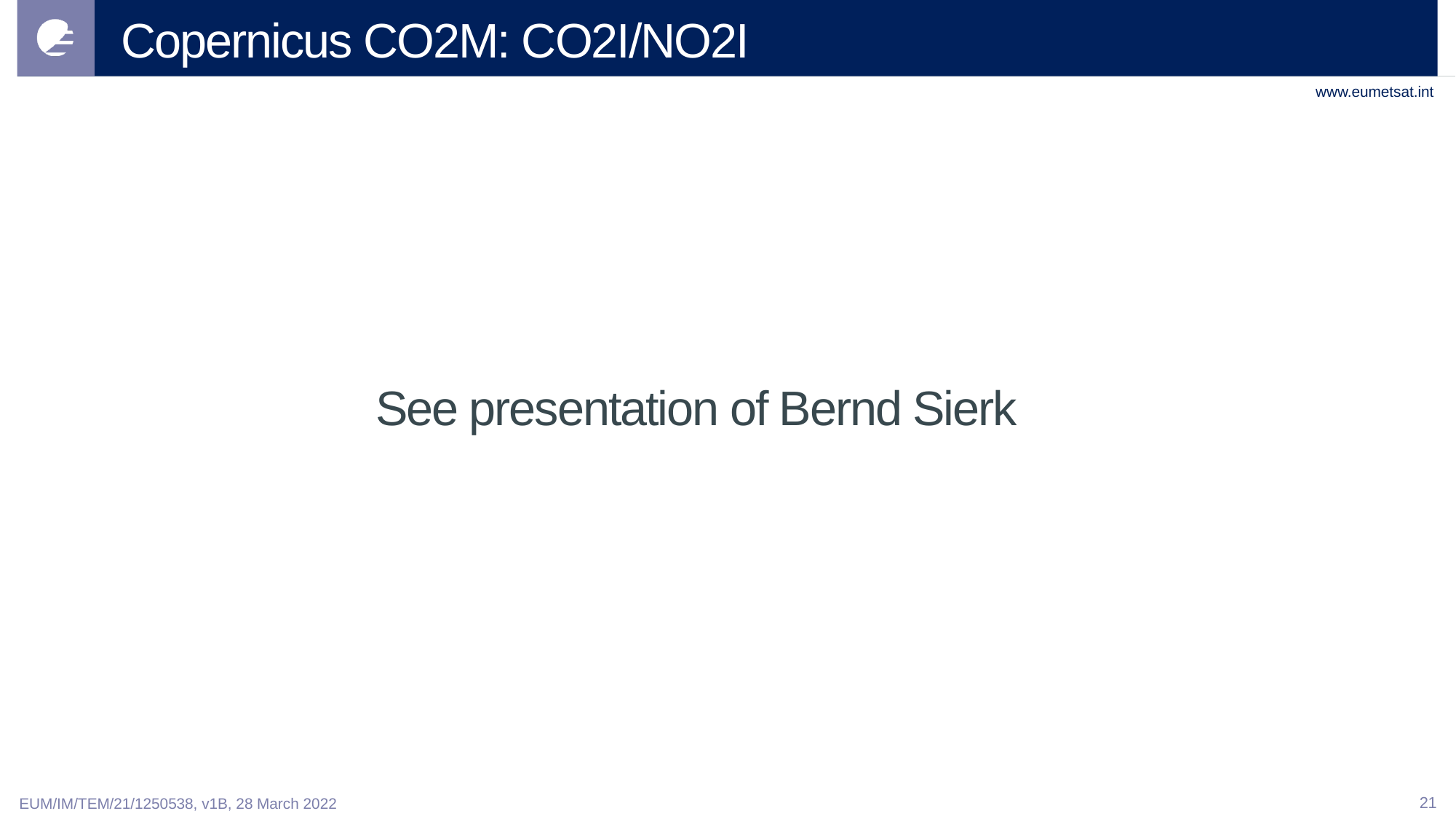

# Copernicus CO2M: CO2I/NO2I
See presentation of Bernd Sierk